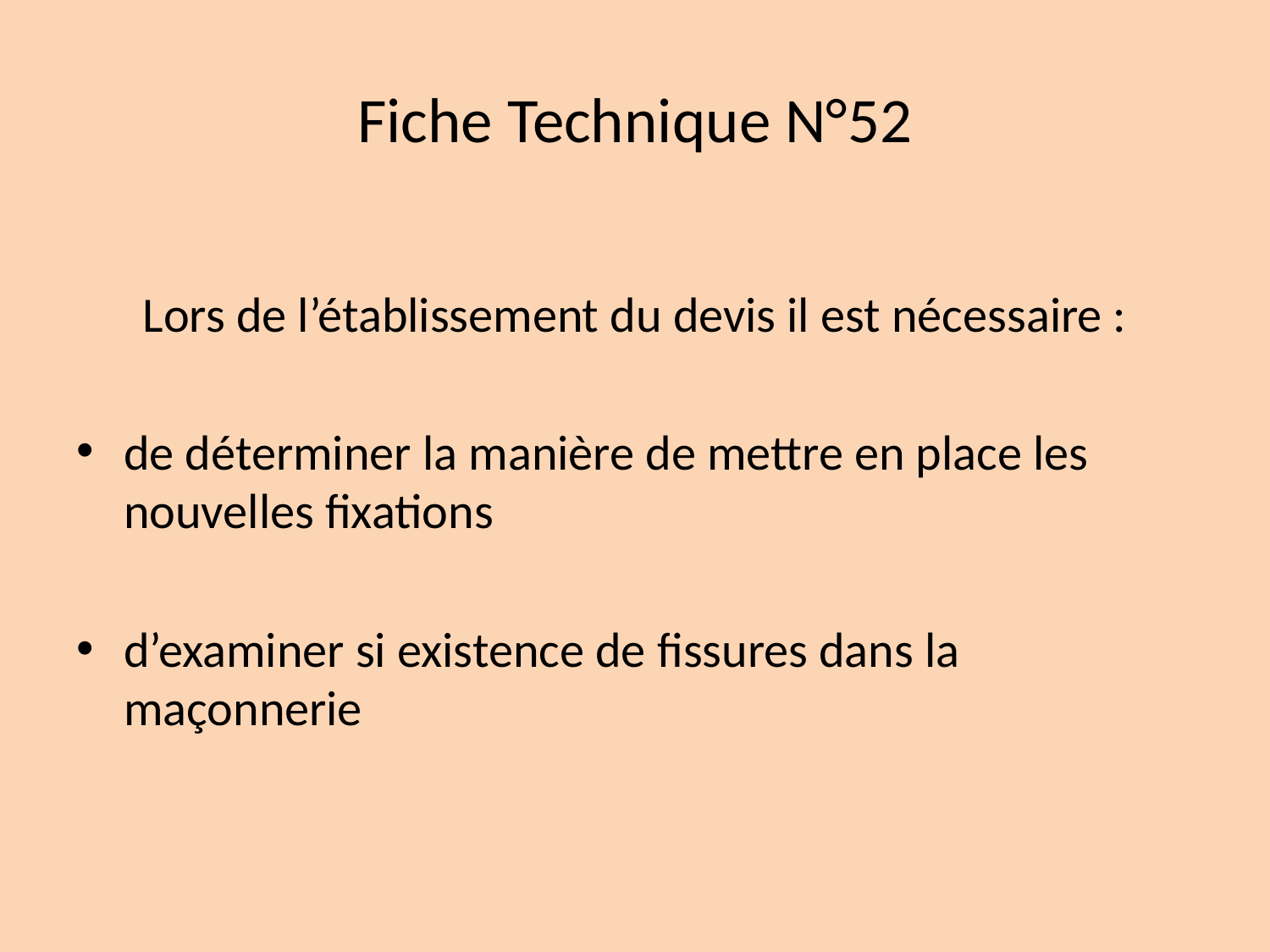

# Fiche Technique N°52
Lors de l’établissement du devis il est nécessaire :

de déterminer la manière de mettre en place les nouvelles fixations

d’examiner si existence de fissures dans la maçonnerie